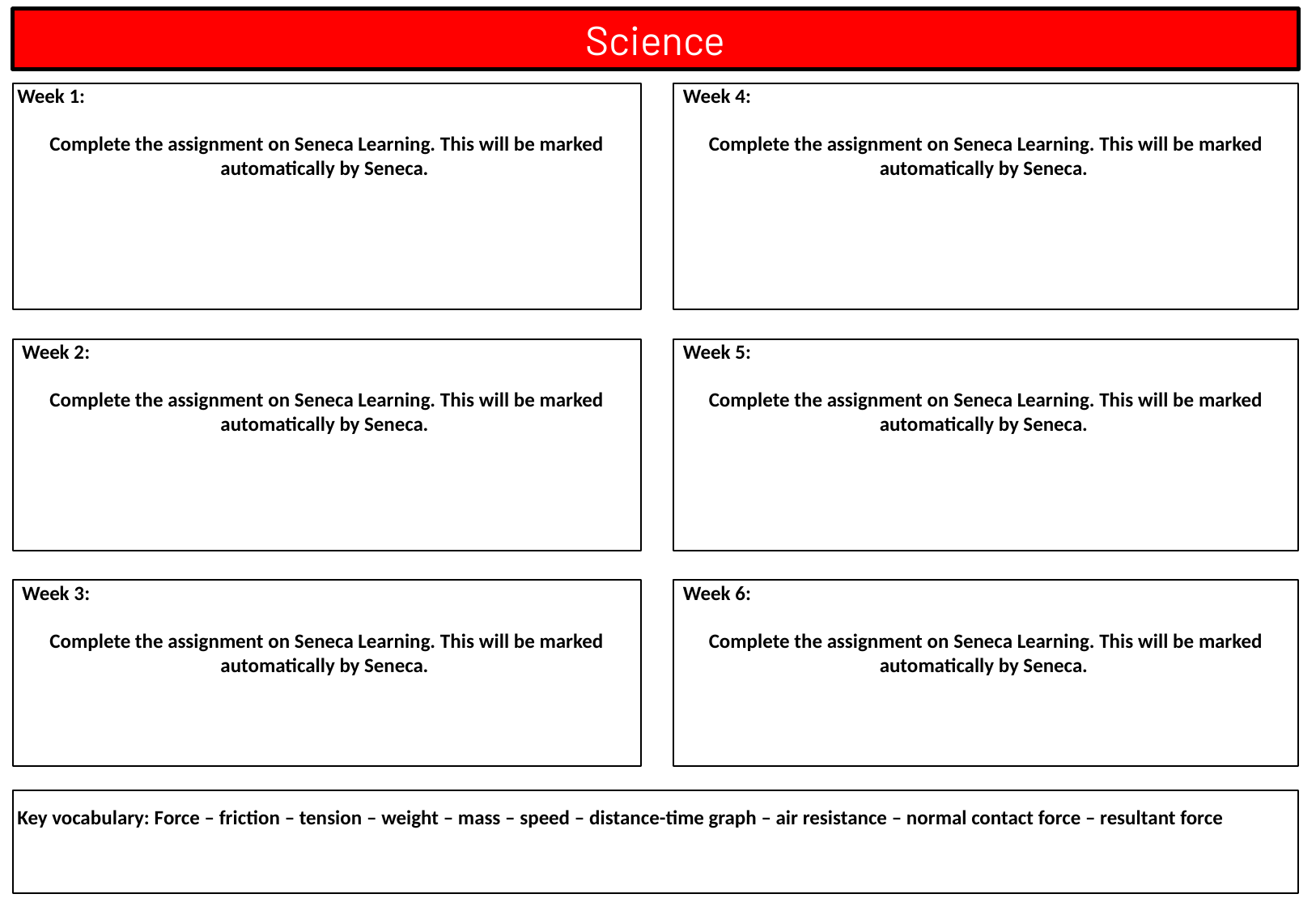

Science
  Week 4:
Complete the assignment on Seneca Learning. This will be marked automatically by Seneca.

 Week 1:
Complete the assignment on Seneca Learning. This will be marked automatically by Seneca.

  Week 5:
Complete the assignment on Seneca Learning. This will be marked automatically by Seneca.

  Week 2:
Complete the assignment on Seneca Learning. This will be marked automatically by Seneca.

  Week 3:
Complete the assignment on Seneca Learning. This will be marked automatically by Seneca.

  Week 6:
Complete the assignment on Seneca Learning. This will be marked automatically by Seneca.

 Key vocabulary: Force – friction – tension – weight – mass – speed – distance-time graph – air resistance – normal contact force – resultant force